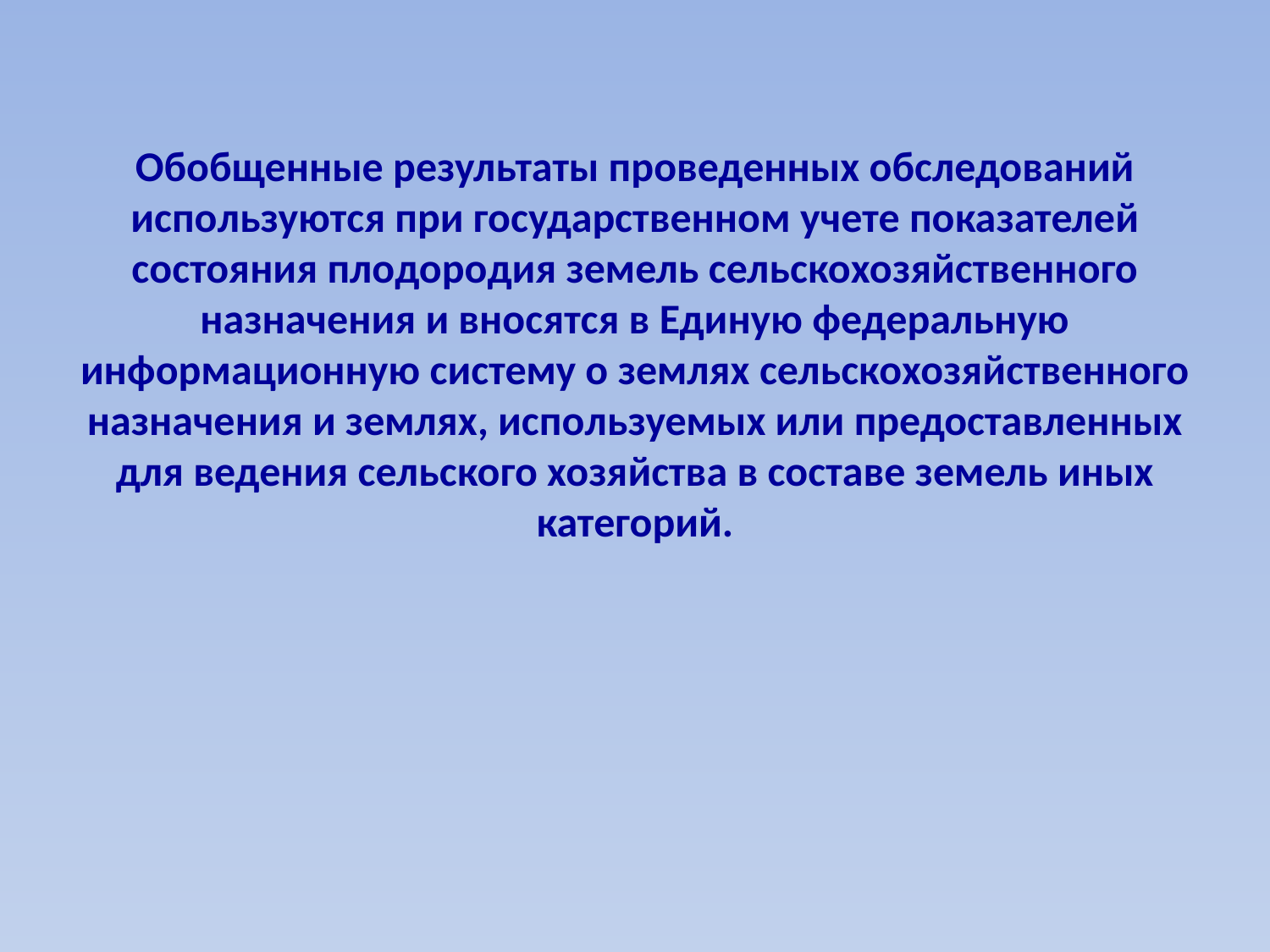

# Обобщенные результаты проведенных обследований используются при государственном учете показателей состояния плодородия земель сельскохозяйственного назначения и вносятся в Единую федеральную информационную систему о землях сельскохозяйственного назначения и землях, используемых или предоставленных для ведения сельского хозяйства в составе земель иных категорий.